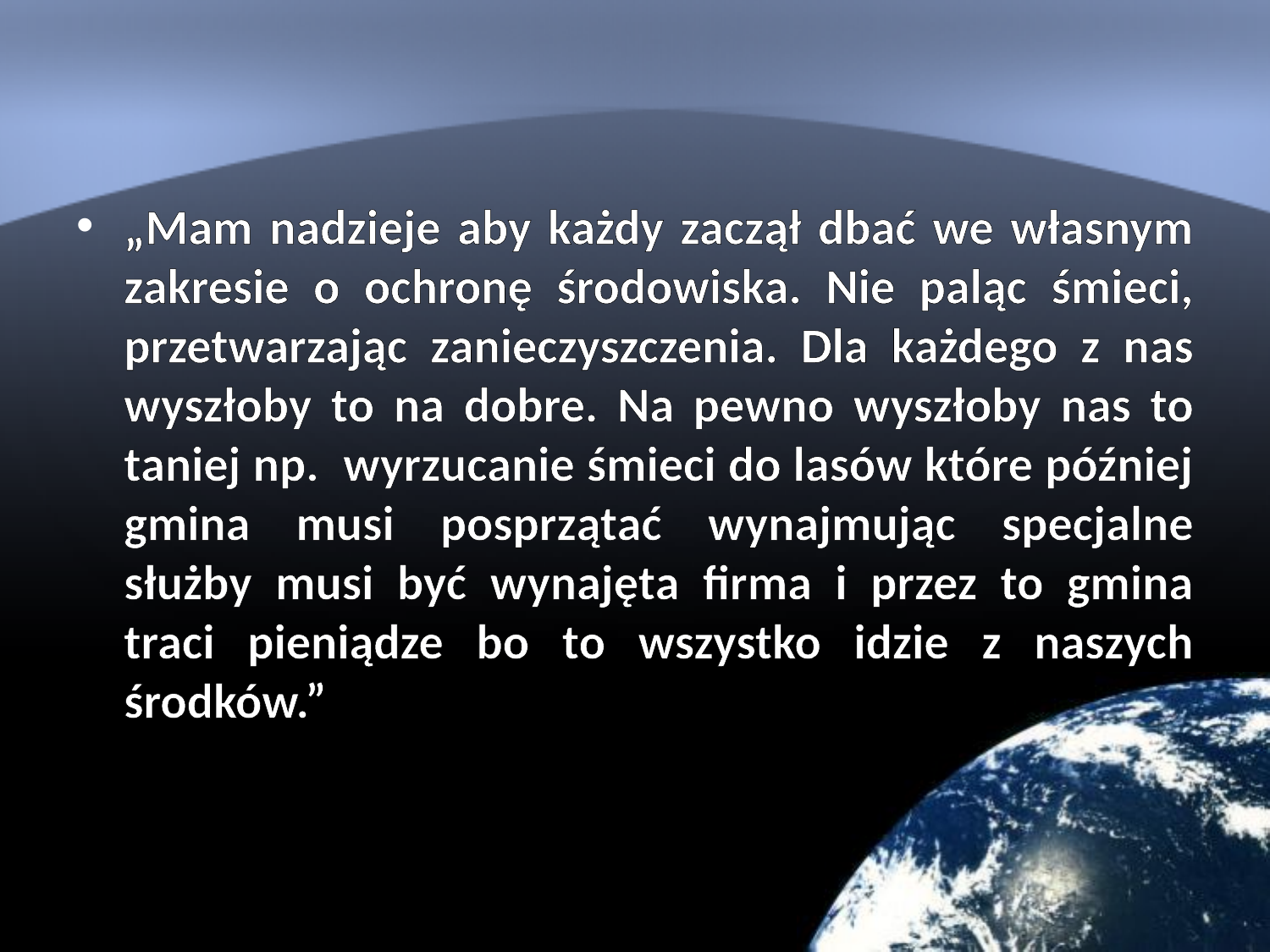

„Mam nadzieje aby każdy zaczął dbać we własnym zakresie o ochronę środowiska. Nie paląc śmieci, przetwarzając zanieczyszczenia. Dla każdego z nas wyszłoby to na dobre. Na pewno wyszłoby nas to taniej np.  wyrzucanie śmieci do lasów które później gmina musi posprzątać wynajmując specjalne służby musi być wynajęta firma i przez to gmina traci pieniądze bo to wszystko idzie z naszych środków.”